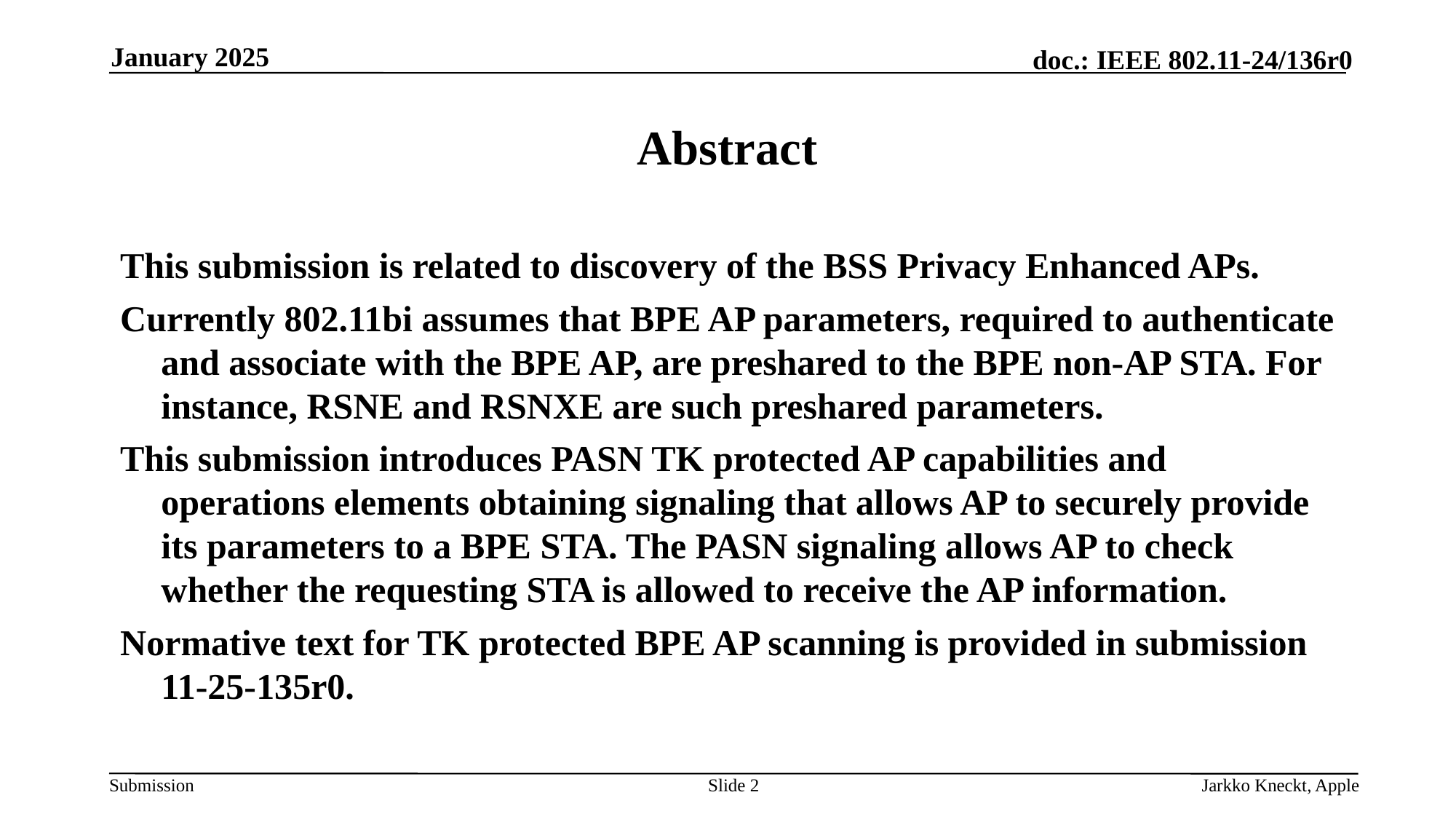

January 2025
# Abstract
This submission is related to discovery of the BSS Privacy Enhanced APs.
Currently 802.11bi assumes that BPE AP parameters, required to authenticate and associate with the BPE AP, are preshared to the BPE non-AP STA. For instance, RSNE and RSNXE are such preshared parameters.
This submission introduces PASN TK protected AP capabilities and operations elements obtaining signaling that allows AP to securely provide its parameters to a BPE STA. The PASN signaling allows AP to check whether the requesting STA is allowed to receive the AP information.
Normative text for TK protected BPE AP scanning is provided in submission 11-25-135r0.

Slide 2
Jarkko Kneckt, Apple